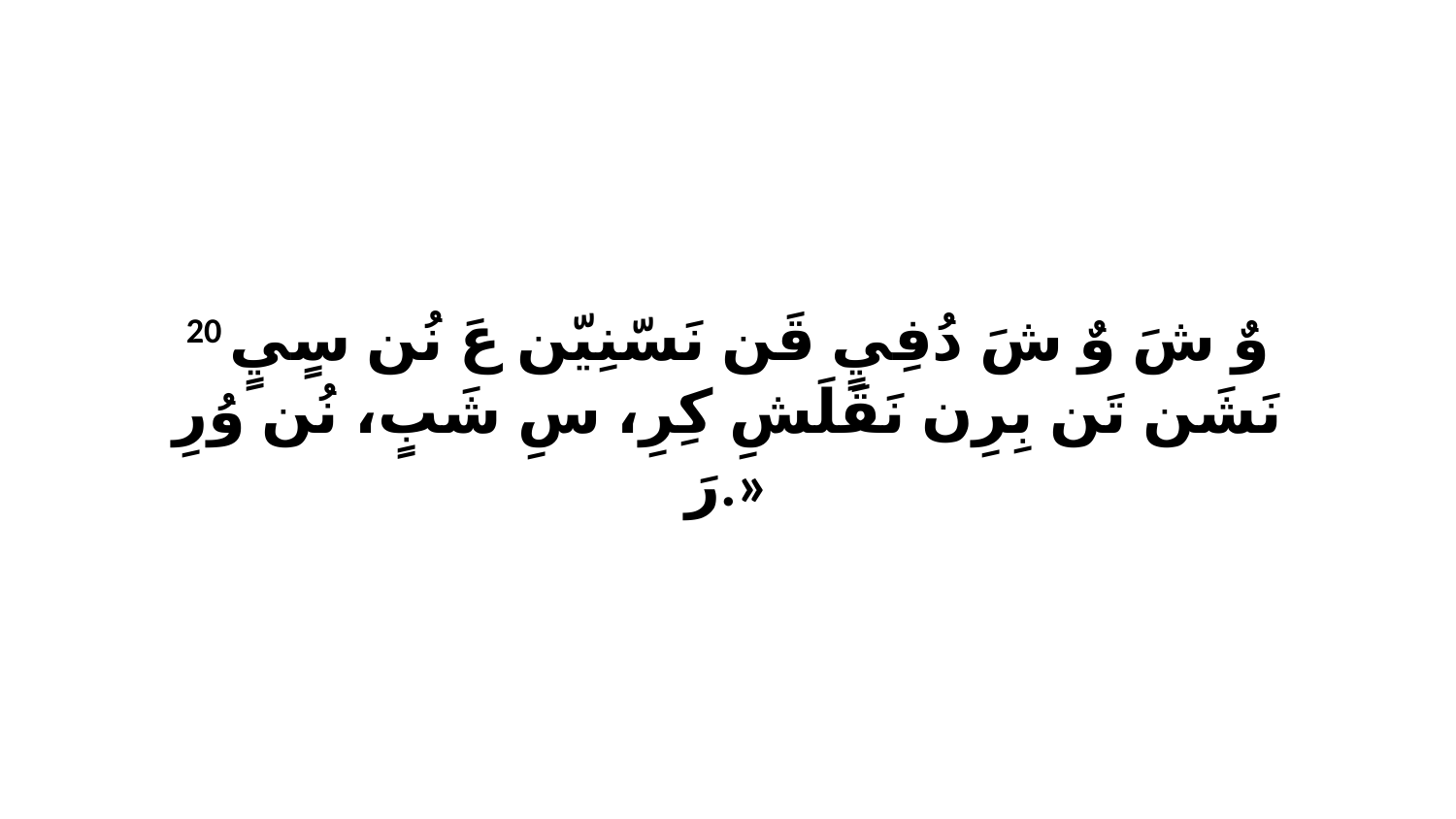

20 وٌ شَ وٌ شَ دُفِيٍ قَن نَسّنِيّن عَ نُن سٍيٍ نَشَن تَن بِرِن نَقَلَشِ كِرِ، سِ شَبٍ، نُن وُرِ رَ.»